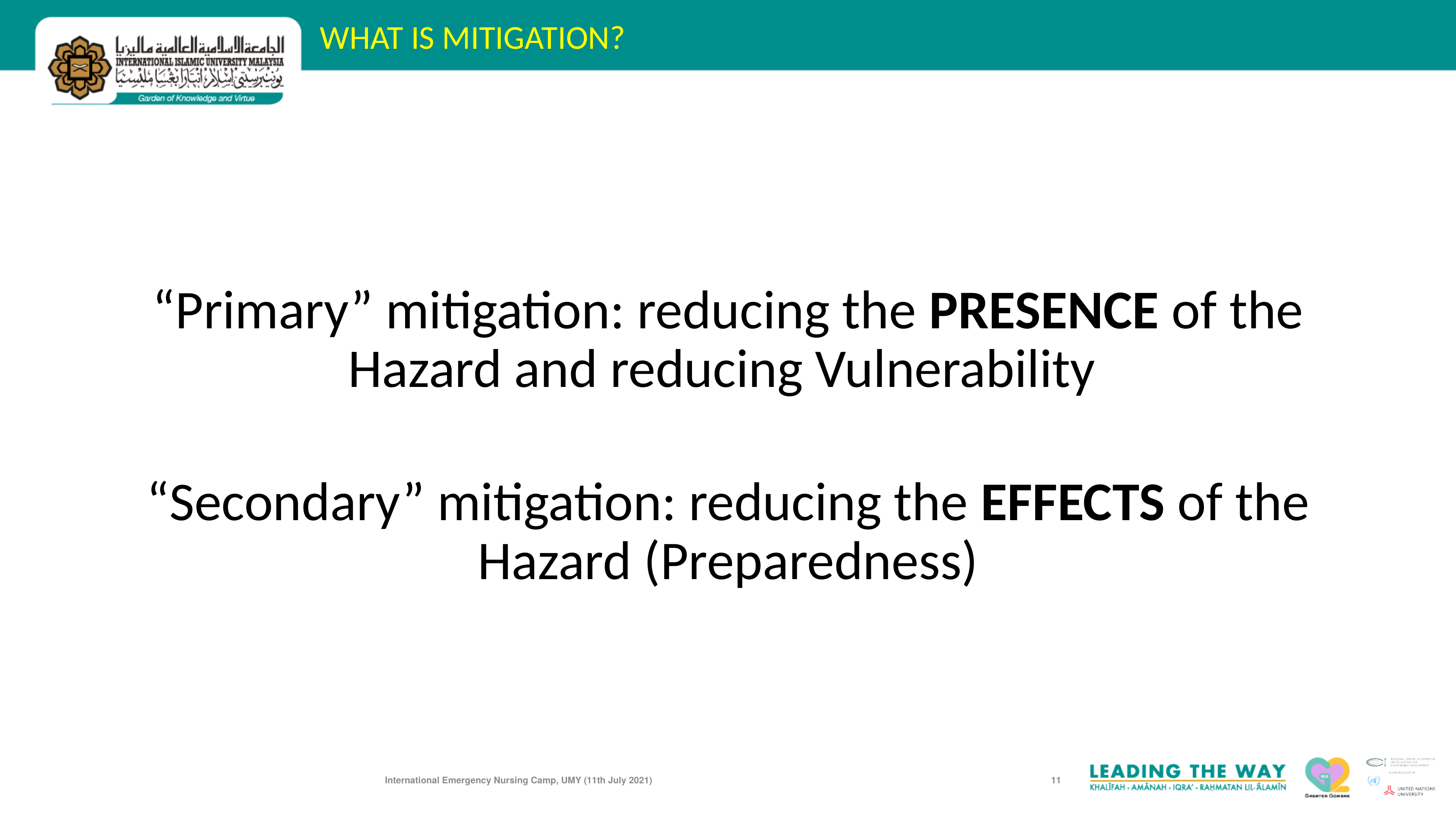

# WHAT IS MITIGATION?
“Primary” mitigation: reducing the PRESENCE of the Hazard and reducing Vulnerability

“Secondary” mitigation: reducing the EFFECTS of the Hazard (Preparedness)
International Emergency Nursing Camp, UMY (11th July 2021)
11